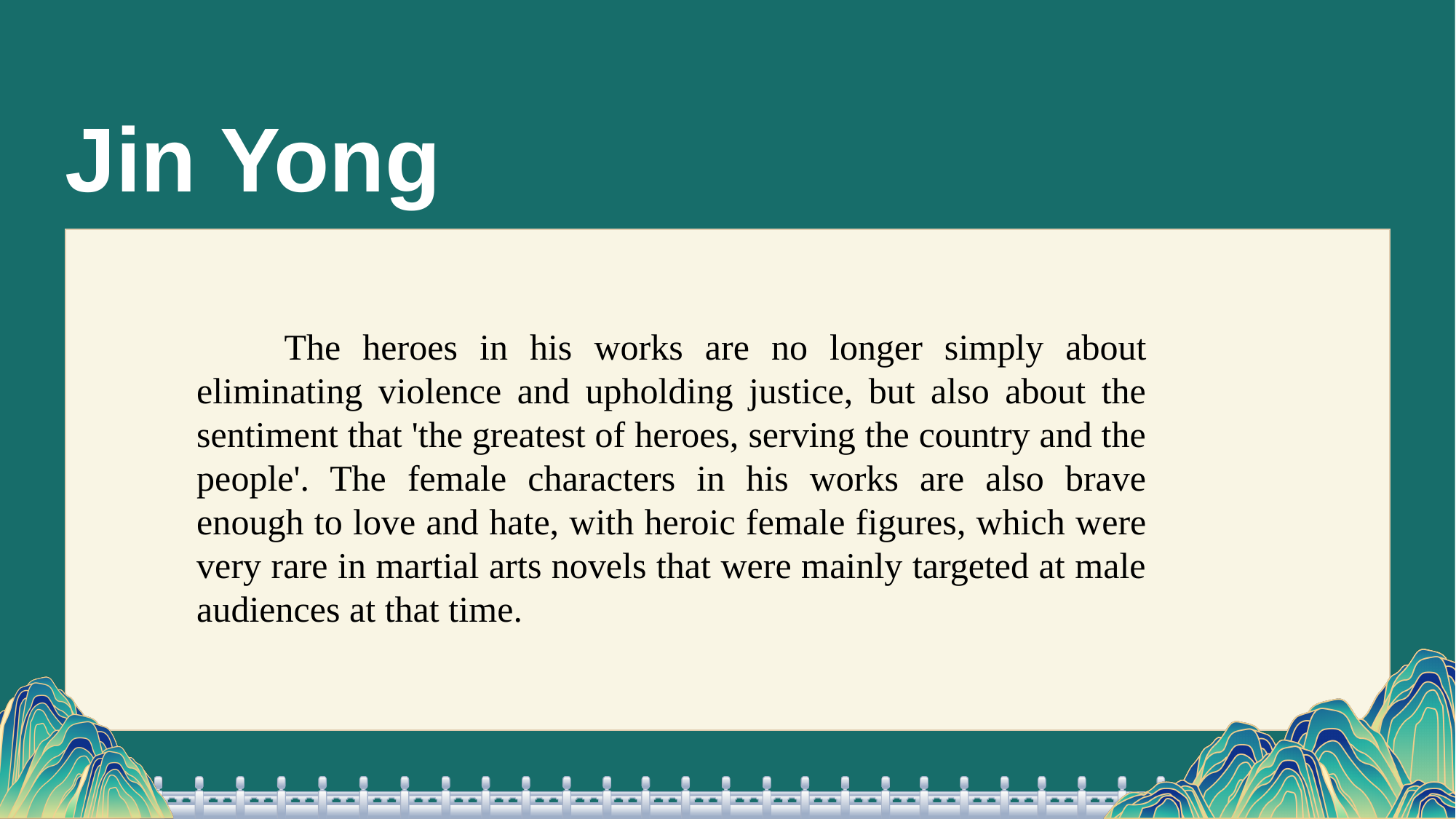

# Jin Yong
    The heroes in his works are no longer simply about eliminating violence and upholding justice, but also about the sentiment that 'the greatest of heroes, serving the country and the people'. The female characters in his works are also brave enough to love and hate, with heroic female figures, which were very rare in martial arts novels that were mainly targeted at male audiences at that time.